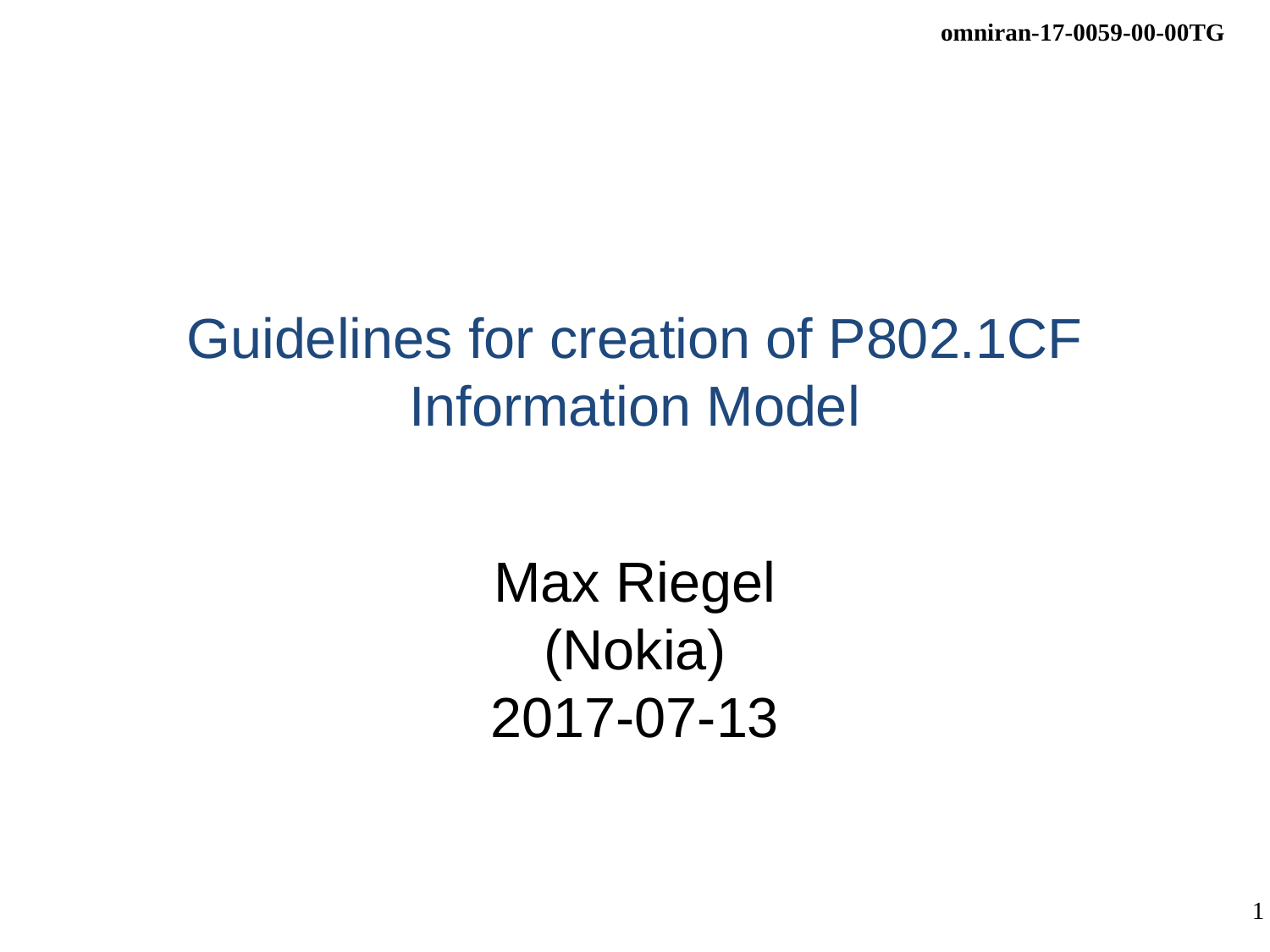

# Guidelines for creation of P802.1CF Information Model
Max Riegel
(Nokia)
2017-07-13